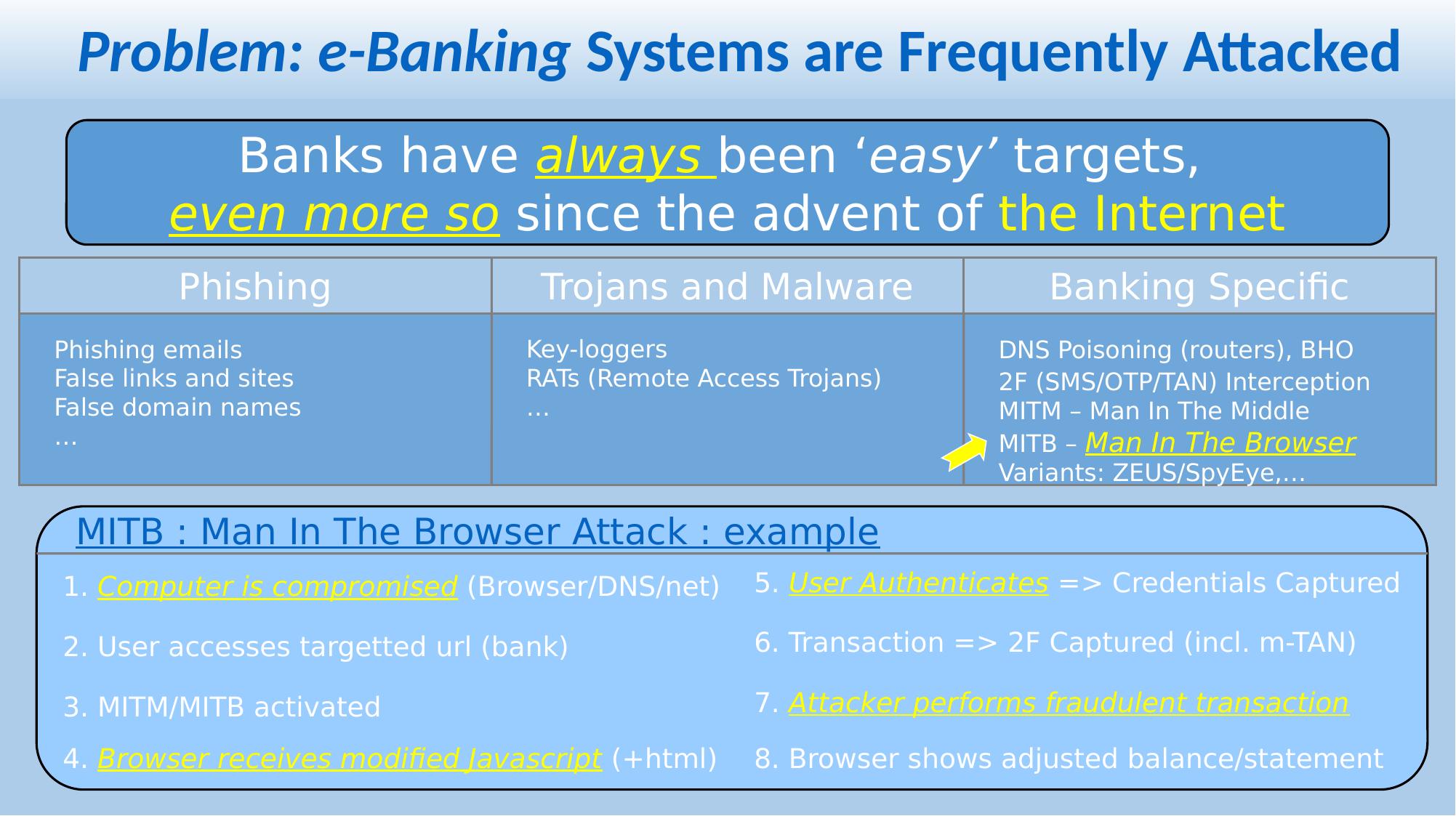

Problem: e-Banking Systems are Frequently Attacked
Banks have always been ‘easy’ targets,
even more so since the advent of the Internet
Phishing
Trojans and Malware

Banking Specific

Phishing emails
False links and sites
False domain names
…
Key-loggers
RATs (Remote Access Trojans)
…
DNS Poisoning (routers), BHO
2F (SMS/OTP/TAN) Interception
MITM – Man In The Middle
MITB – Man In The Browser
Variants: ZEUS/SpyEye,…

MITB : Man In The Browser Attack : example

5. User Authenticates => Credentials Captured
1. Computer is compromised (Browser/DNS/net)
6. Transaction => 2F Captured (incl. m-TAN)
2. User accesses targetted url (bank)
7. Attacker performs fraudulent transaction
3. MITM/MITB activated
4. Browser receives modified Javascript (+html)
8. Browser shows adjusted balance/statement